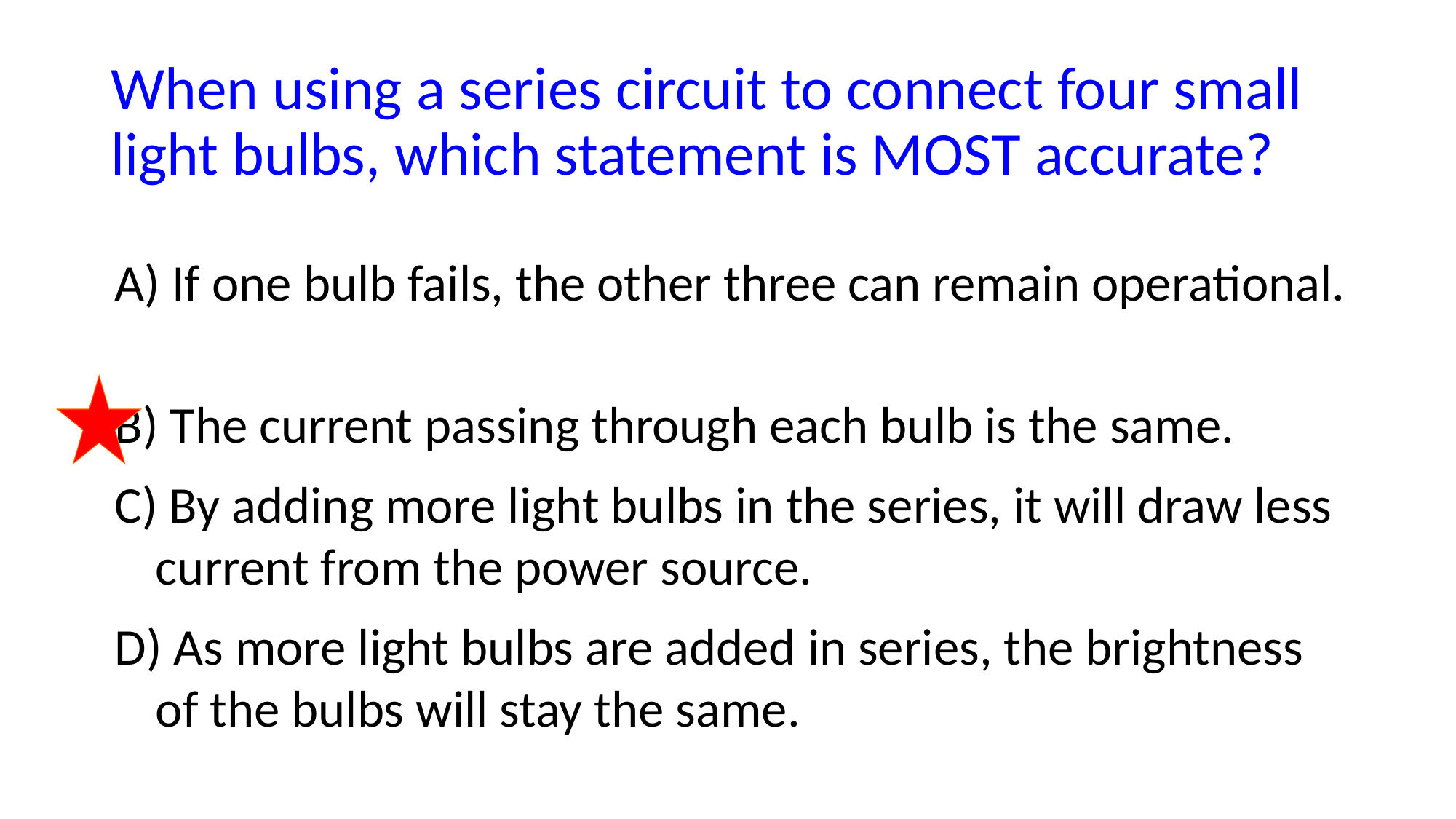

# When using a series circuit to connect four small light bulbs, which statement is MOST accurate?
 If one bulb fails, the other three can remain operational.
 The current passing through each bulb is the same.
 By adding more light bulbs in the series, it will draw less current from the power source.
 As more light bulbs are added in series, the brightness of the bulbs will stay the same.